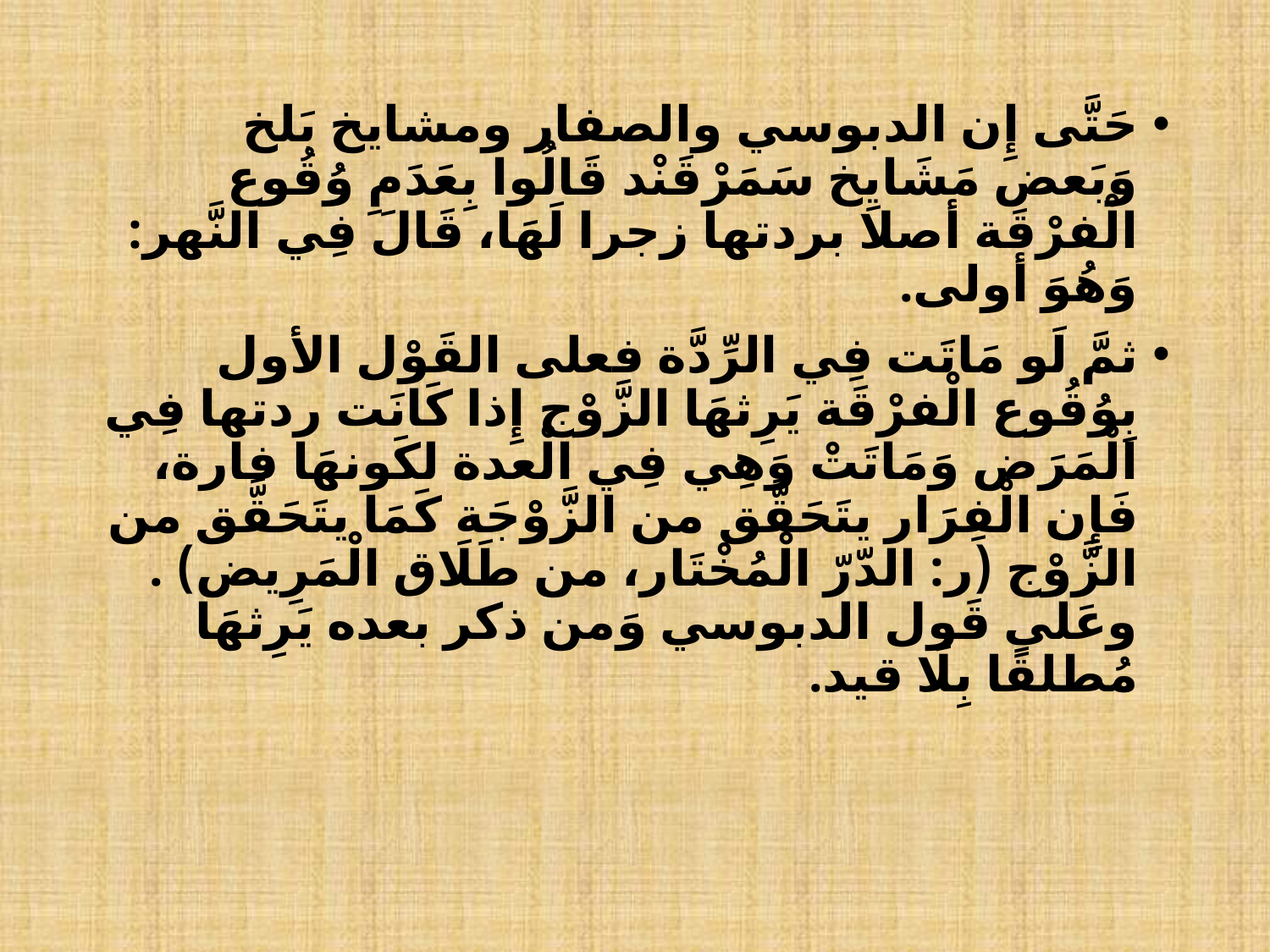

حَتَّى إِن الدبوسي والصفار ومشايخ بَلخ وَبَعض مَشَايِخ سَمَرْقَنْد قَالُوا بِعَدَمِ وُقُوع الْفرْقَة أصلا بردتها زجرا لَهَا، قَالَ فِي النَّهر: وَهُوَ أولى.
ثمَّ لَو مَاتَت فِي الرِّدَّة فعلى القَوْل الأول بِوُقُوع الْفرْقَة يَرِثهَا الزَّوْج إِذا كَانَت ردتها فِي الْمَرَض وَمَاتَتْ وَهِي فِي الْعدة لكَونهَا فارة، فَإِن الْفِرَار يتَحَقَّق من الزَّوْجَة كَمَا يتَحَقَّق من الزَّوْج (ر: الدّرّ الْمُخْتَار، من طَلَاق الْمَرِيض) . وعَلى قَول الدبوسي وَمن ذكر بعده يَرِثهَا مُطلقًا بِلَا قيد.